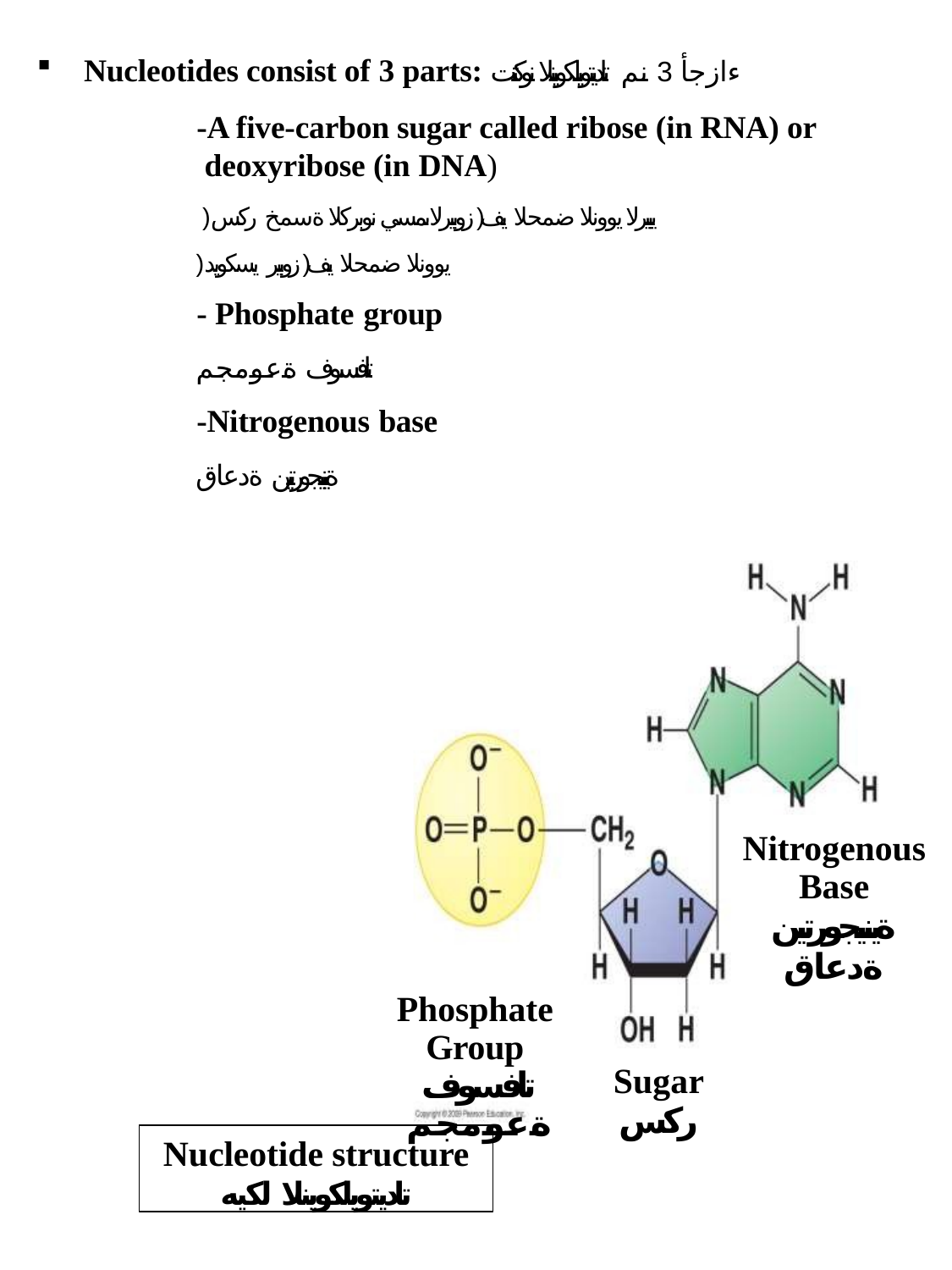

Nucleotides consist of 3 parts: ءازجأ 3 نم تاديتويلكوينلا نوكتت
-A five-carbon sugar called ribose (in RNA) or  deoxyribose (in DNA)
)يبيرلا يوونلا ضمحلا يف( زوبيرلا ىمسي نوبركلا ةسمخ ركس
)يوونلا ضمحلا يف( زوبير يسكويد
- Phosphate group
تافسوف ةعومجم
-Nitrogenous base
ةينيجورتين ةدعاق

Nitrogenous
Base
ةينيجورتين ةدعاق
Phosphate  Group  تافسوف ةعومجم
Sugar
ركس
Nucleotide structure
تاديتويلكوينلا لكيه